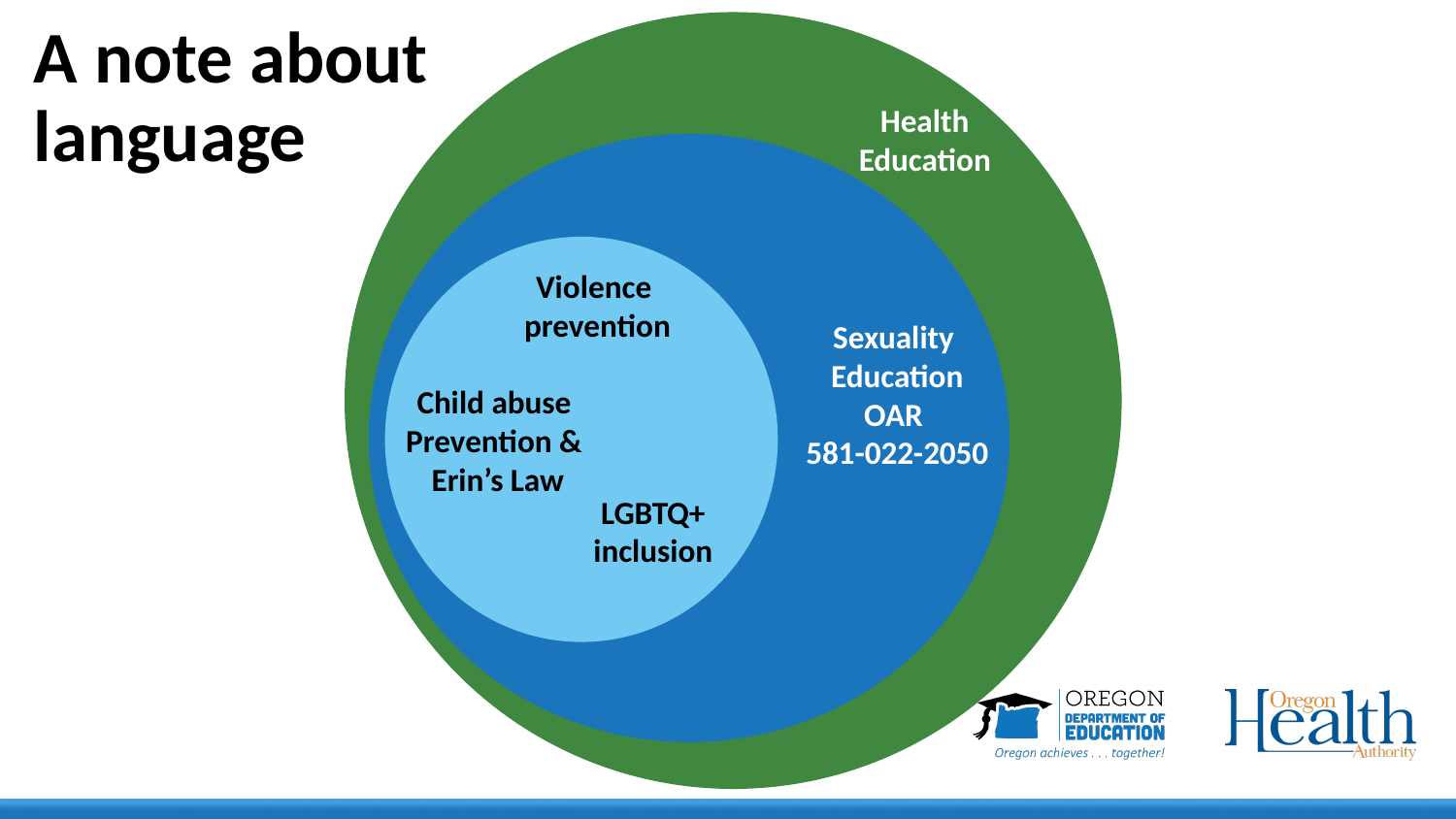

# A note about language
Health
Education

Violence
prevention
Sexuality
Education
OAR
581-022-2050
Child abuse
Prevention &
Erin’s Law
LGBTQ+
inclusion